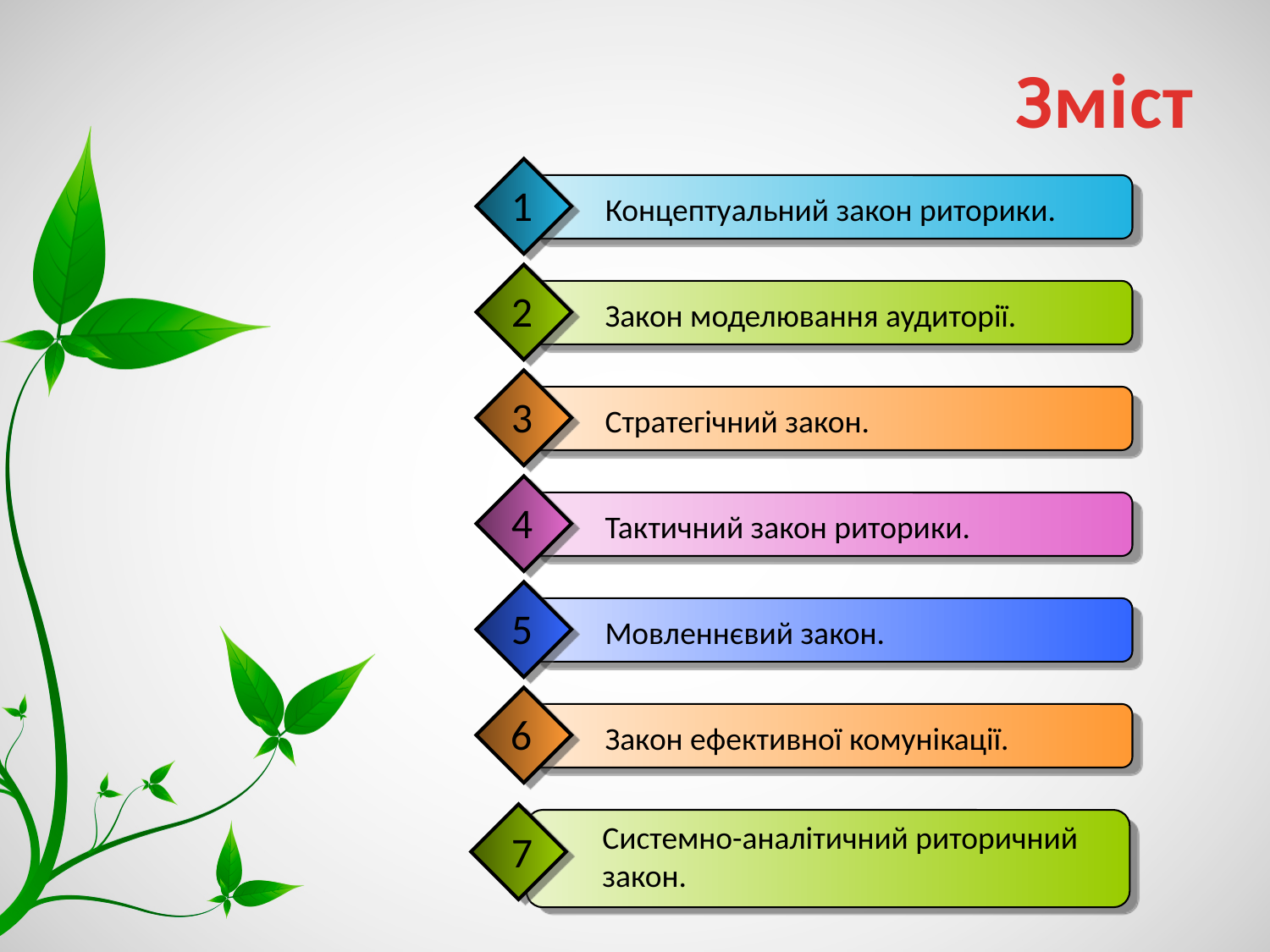

# Зміст

1

Концептуальний закон риторики.

2

Закон моделювання аудиторії.

3

Стратегічний закон.

4

Тактичний закон риторики.

5

Мовленнєвий закон.

6

Закон ефективної комунікації.

Системно-аналітичний риторичний закон.
7